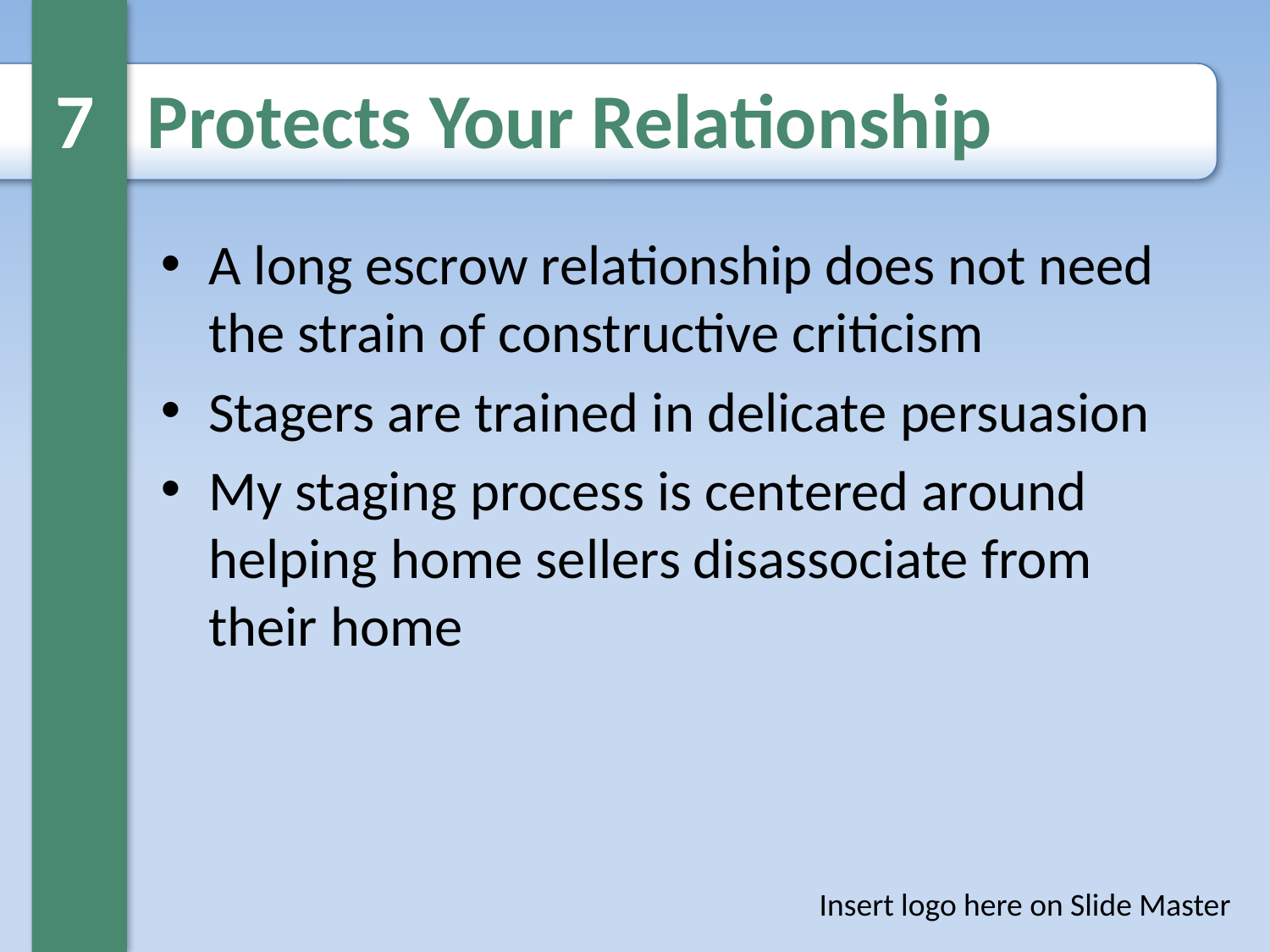

# 7   Protects Your Relationship
A long escrow relationship does not need the strain of constructive criticism
Stagers are trained in delicate persuasion
My staging process is centered around helping home sellers disassociate from their home